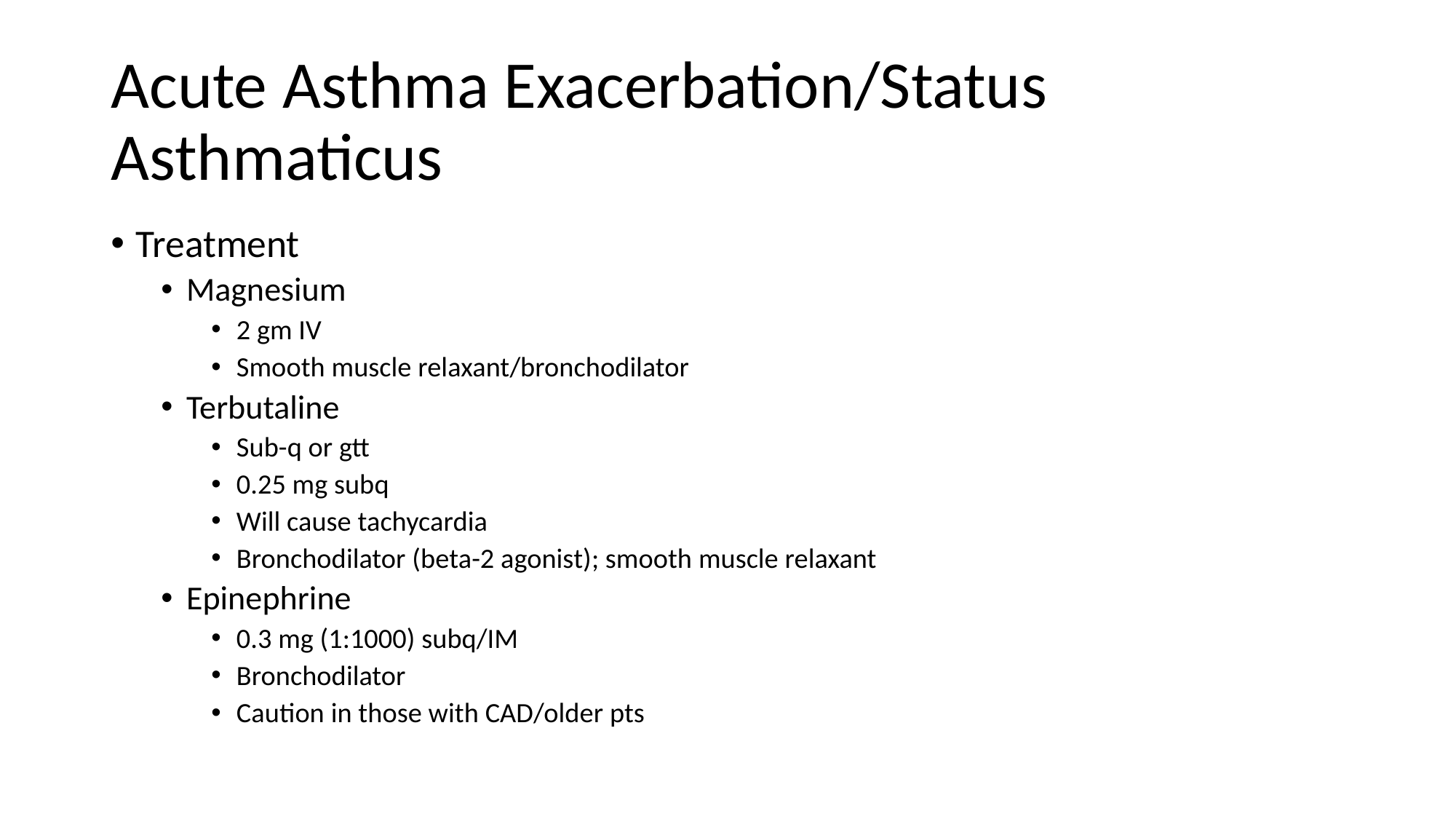

# Acute Asthma Exacerbation/Status Asthmaticus
Treatment
Magnesium
2 gm IV
Smooth muscle relaxant/bronchodilator
Terbutaline
Sub-q or gtt
0.25 mg subq
Will cause tachycardia
Bronchodilator (beta-2 agonist); smooth muscle relaxant
Epinephrine
0.3 mg (1:1000) subq/IM
Bronchodilator
Caution in those with CAD/older pts